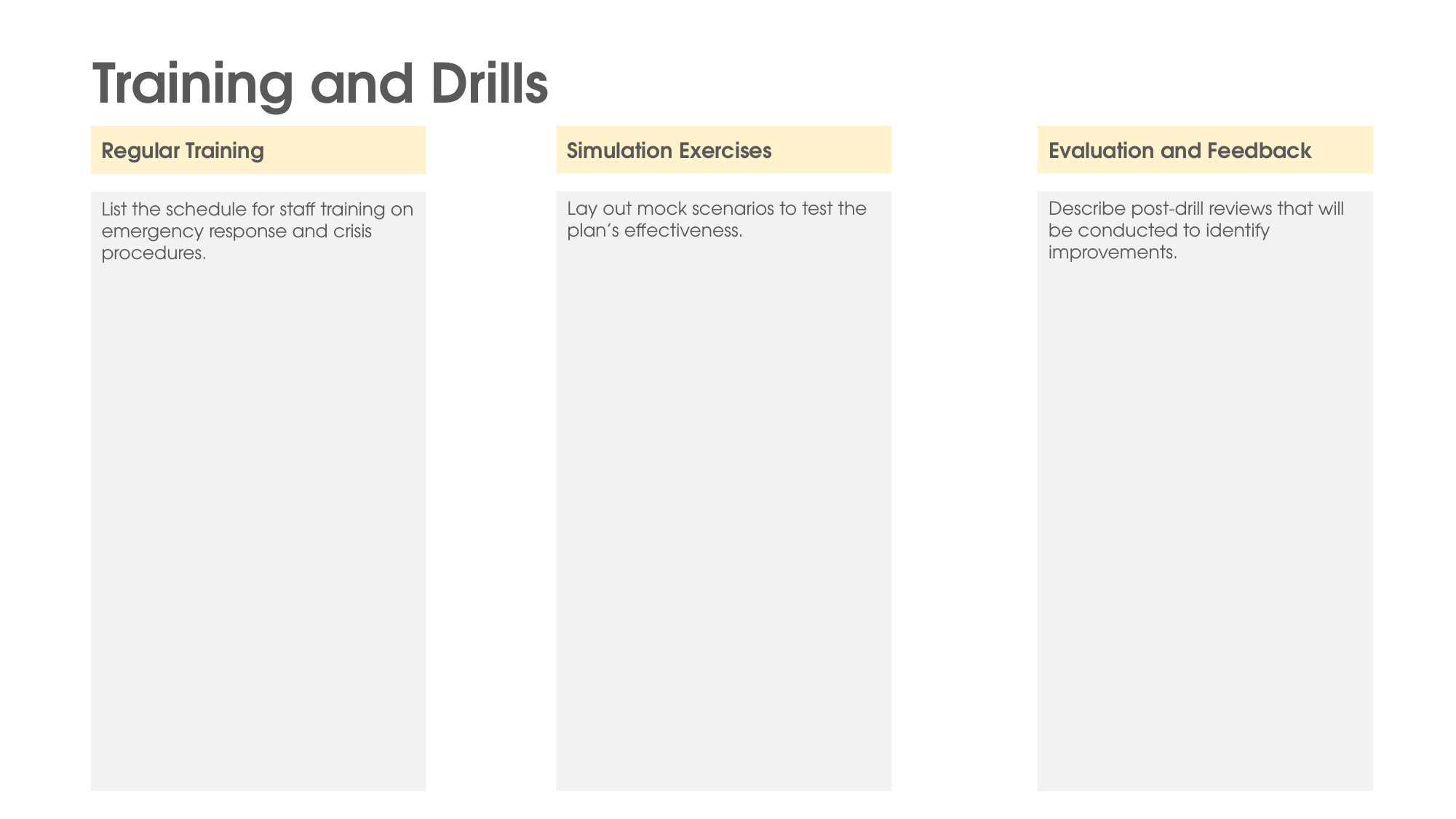

Training and Drills

Simulation Exercises
Evaluation and Feedback
Regular Training
Lay out mock scenarios to test the plan’s effectiveness.
Describe post-drill reviews that will be conducted to identify improvements.
List the schedule for staff training on emergency response and crisis procedures.